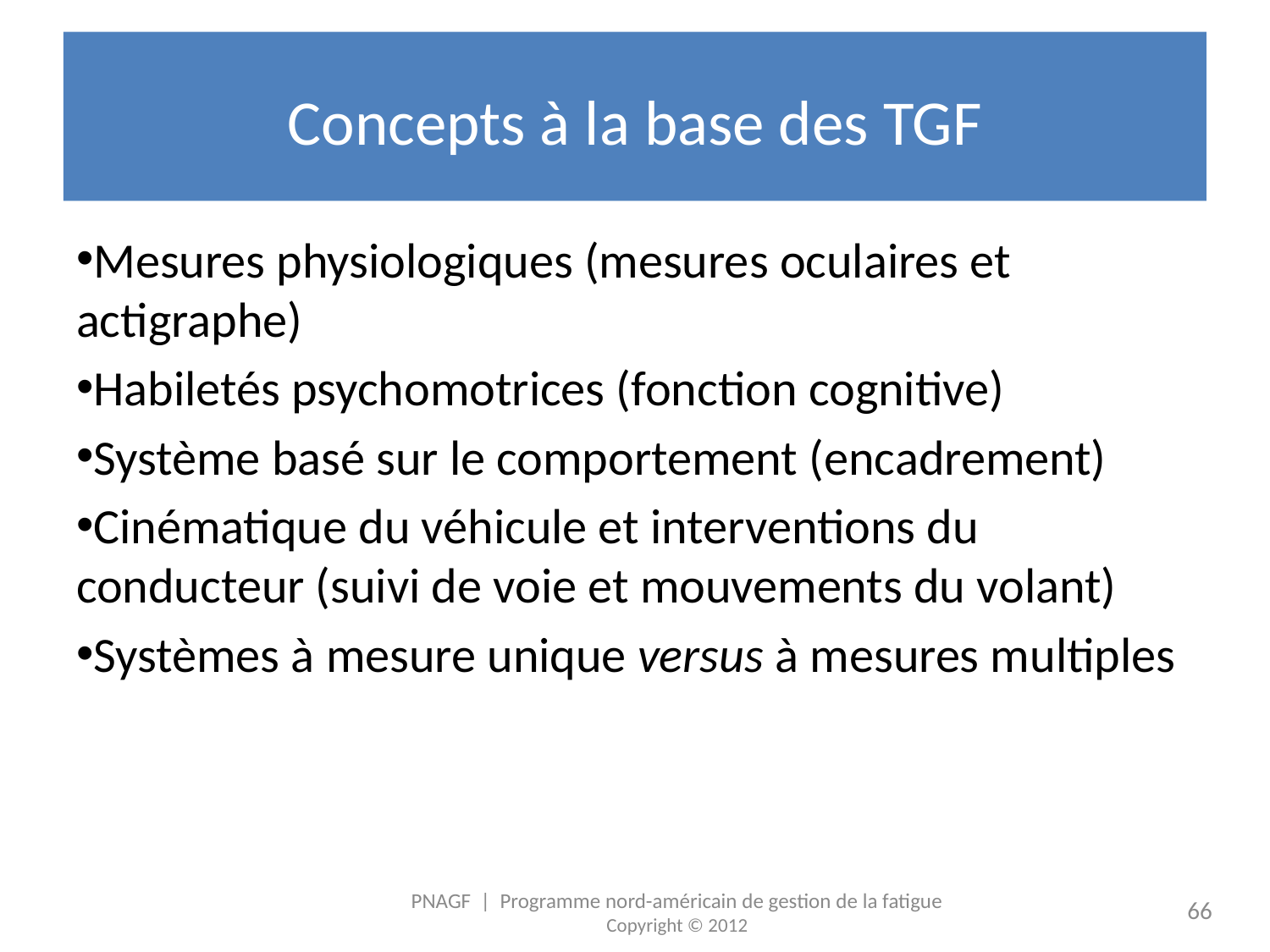

# Concepts à la base des TGF
Mesures physiologiques (mesures oculaires et  actigraphe)
Habiletés psychomotrices (fonction cognitive)
Système basé sur le comportement (encadrement)
Cinématique du véhicule et interventions du conducteur (suivi de voie et mouvements du volant)
Systèmes à mesure unique versus à mesures multiples